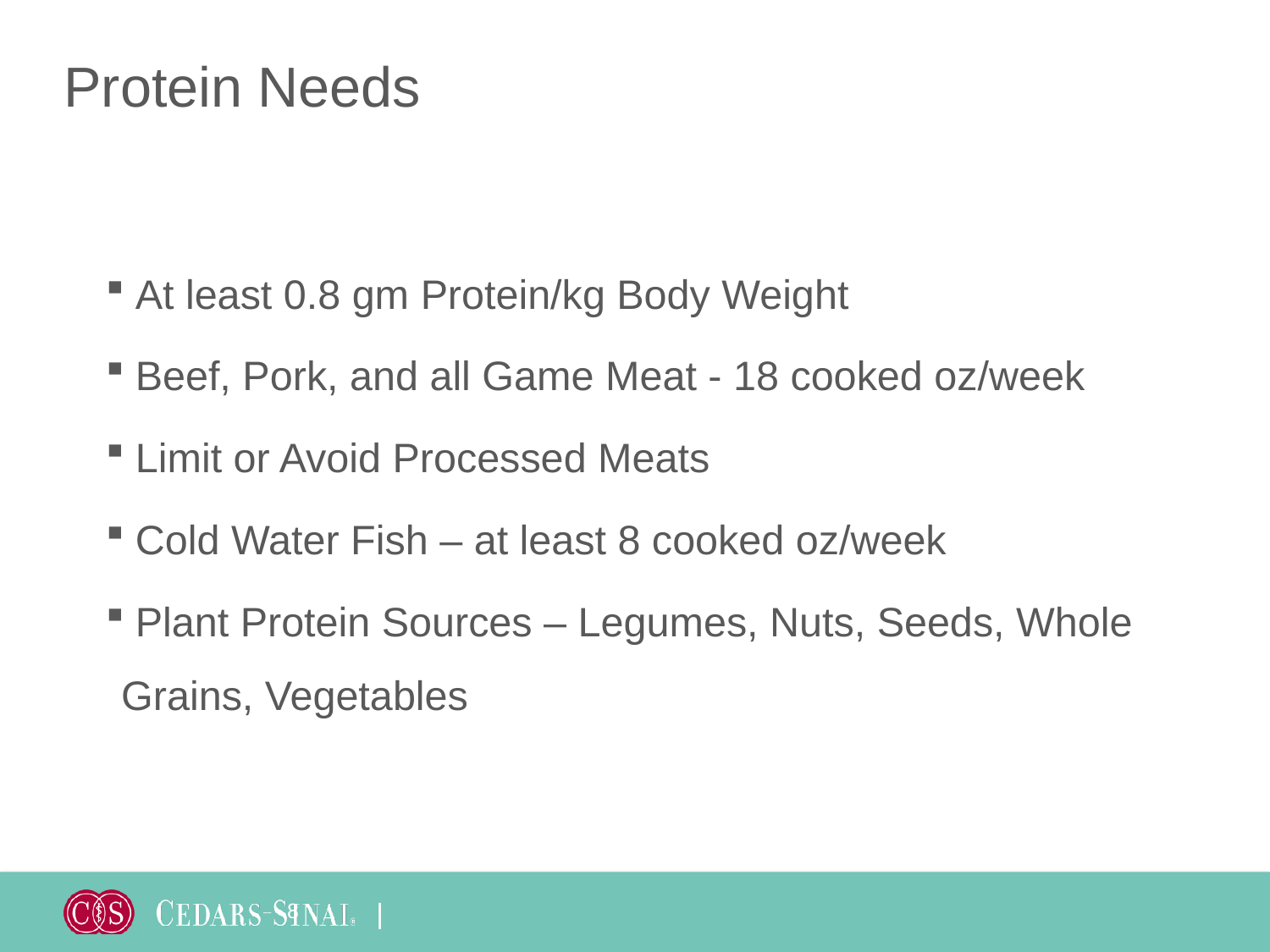

# Protein Needs

 At least 0.8 gm Protein/kg Body Weight
 Beef, Pork, and all Game Meat - 18 cooked oz/week
 Limit or Avoid Processed Meats
 Cold Water Fish – at least 8 cooked oz/week
 Plant Protein Sources – Legumes, Nuts, Seeds, Whole Grains, Vegetables

8